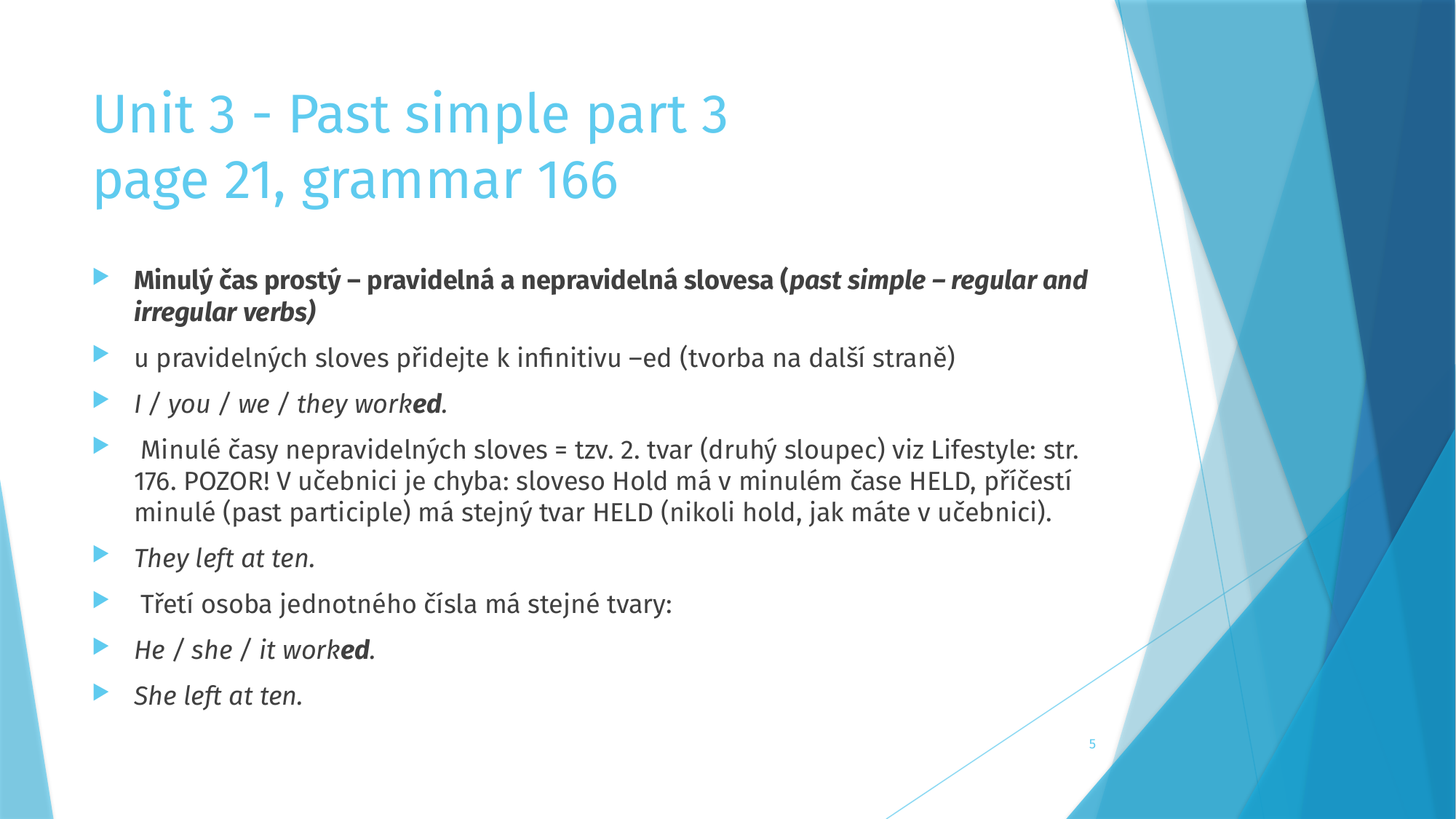

# Unit 3 - Past simple part 3 page 21, grammar 166
Minulý čas prostý – pravidelná a nepravidelná slovesa (past simple – regular and irregular verbs)
u pravidelných sloves přidejte k infinitivu –ed (tvorba na další straně)
I / you / we / they worked.
 Minulé časy nepravidelných sloves = tzv. 2. tvar (druhý sloupec) viz Lifestyle: str. 176. POZOR! V učebnici je chyba: sloveso Hold má v minulém čase HELD, příčestí minulé (past participle) má stejný tvar HELD (nikoli hold, jak máte v učebnici).
They left at ten.
 Třetí osoba jednotného čísla má stejné tvary:
He / she / it worked.
She left at ten.

5